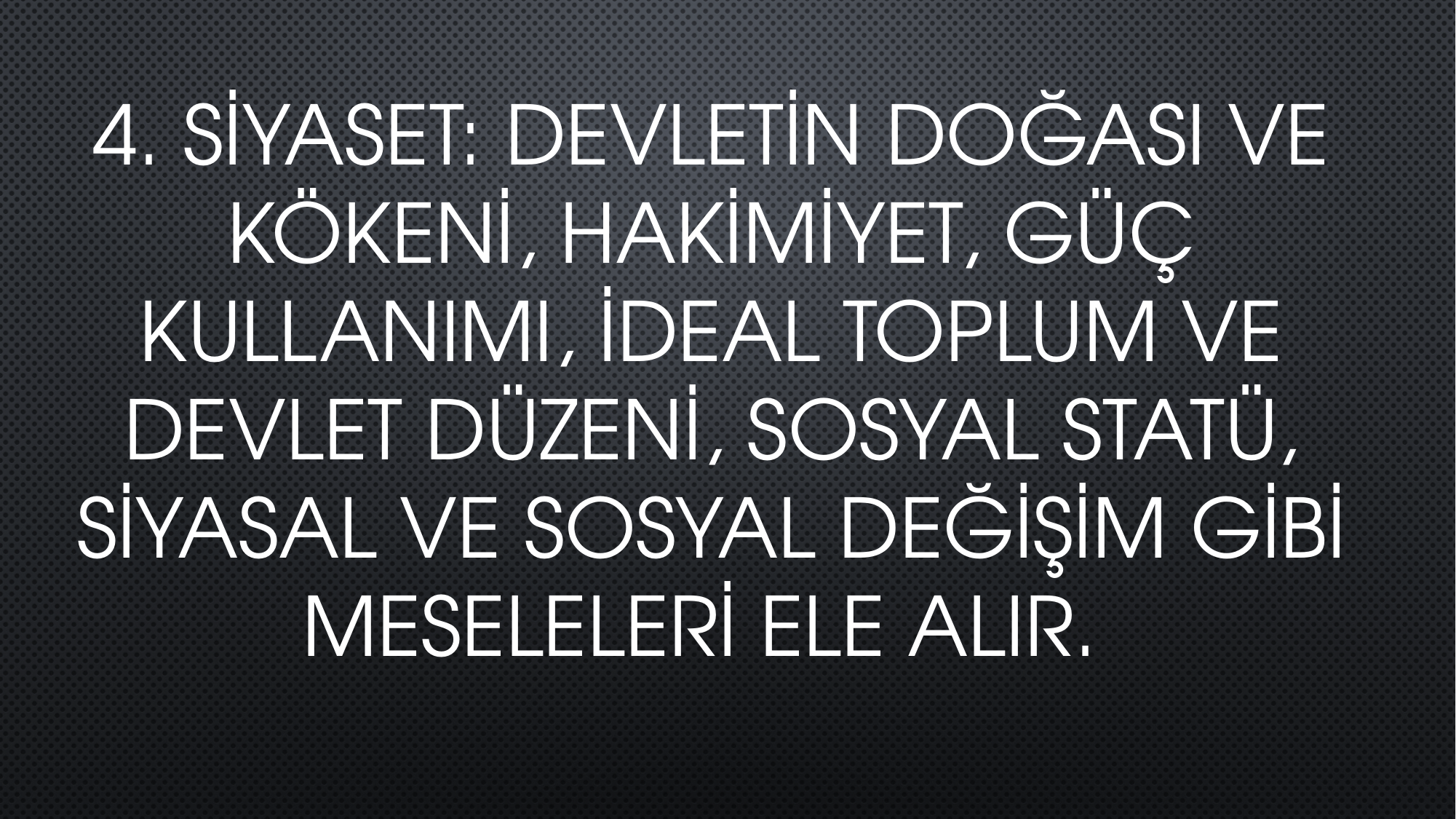

4. SİYASET: DEVLETİN DOĞASI VE KÖKENİ, HAKİMİYET, GÜÇ KULLANIMI, İDEAL TOPLUM VE DEVLET DÜZENİ, SOSYAL STATÜ, SİYASAL VE SOSYAL DEĞİŞİM GİBİ MESELELERİ ELE ALIR.